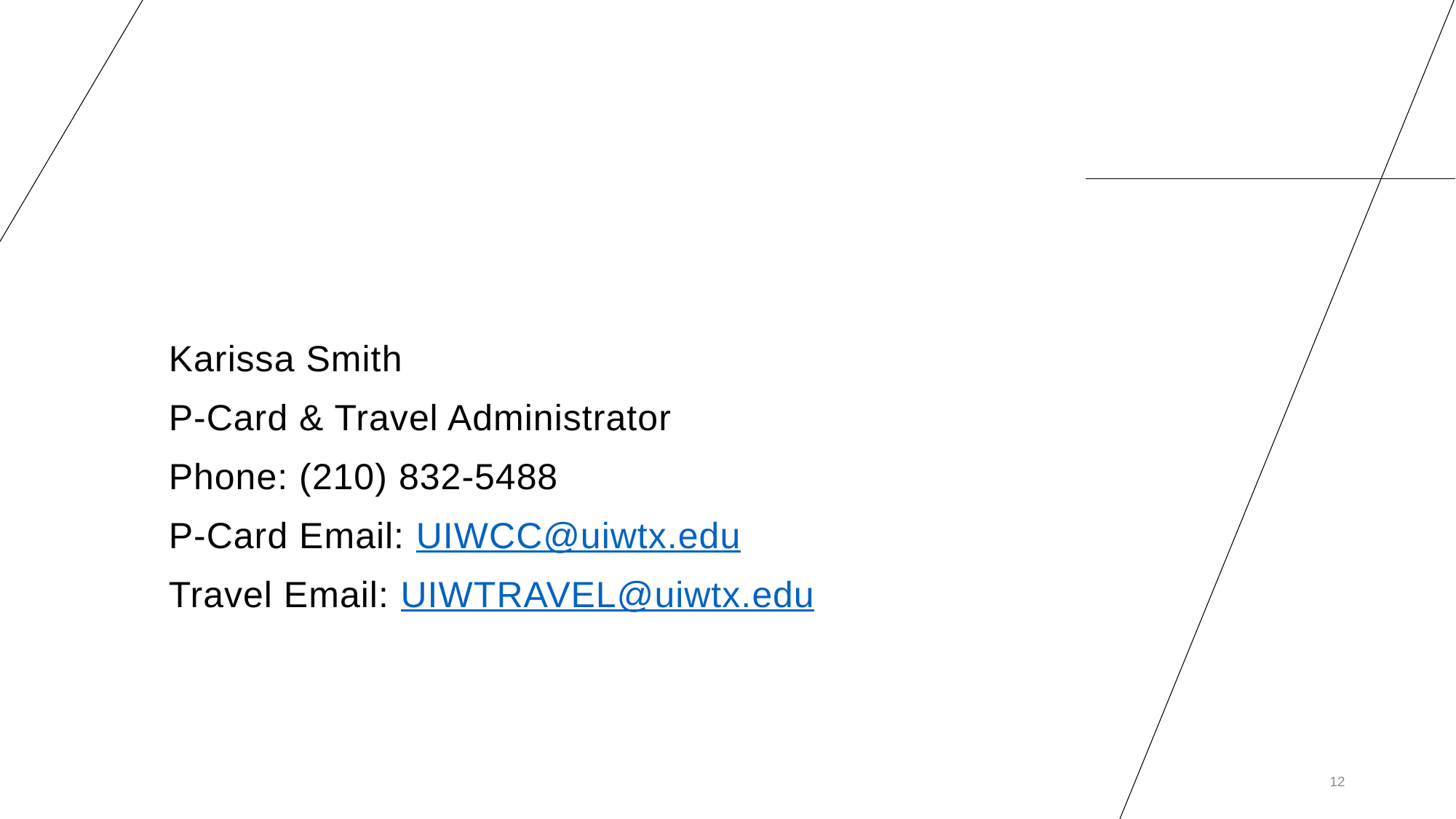

#
Karissa Smith
P-Card & Travel Administrator
Phone: (210) 832-5488
P-Card Email: UIWCC@uiwtx.edu
Travel Email: UIWTRAVEL@uiwtx.edu

12